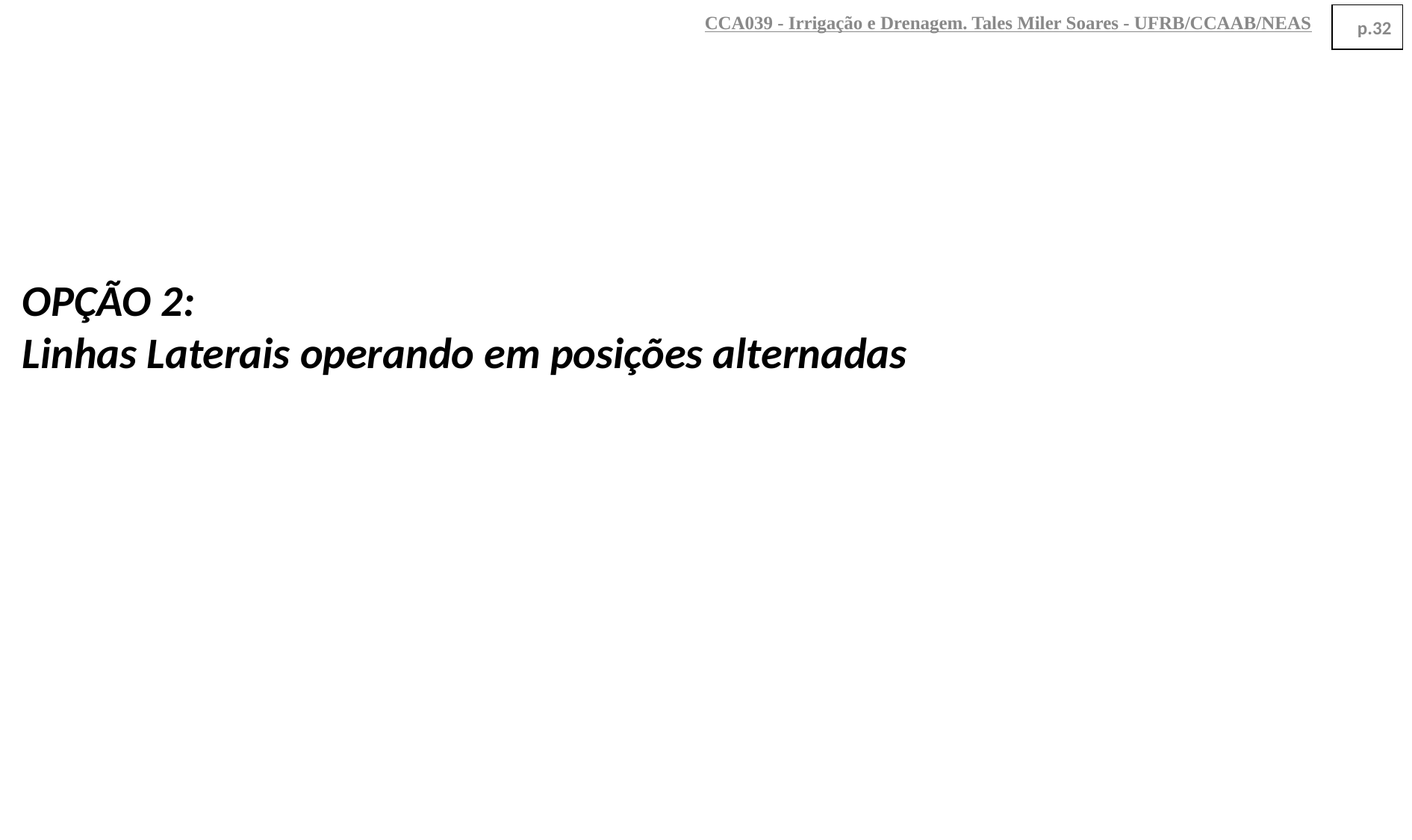

CCA039 - Irrigação e Drenagem. Tales Miler Soares - UFRB/CCAAB/NEAS
p.32
OPÇÃO 2:
Linhas Laterais operando em posições alternadas